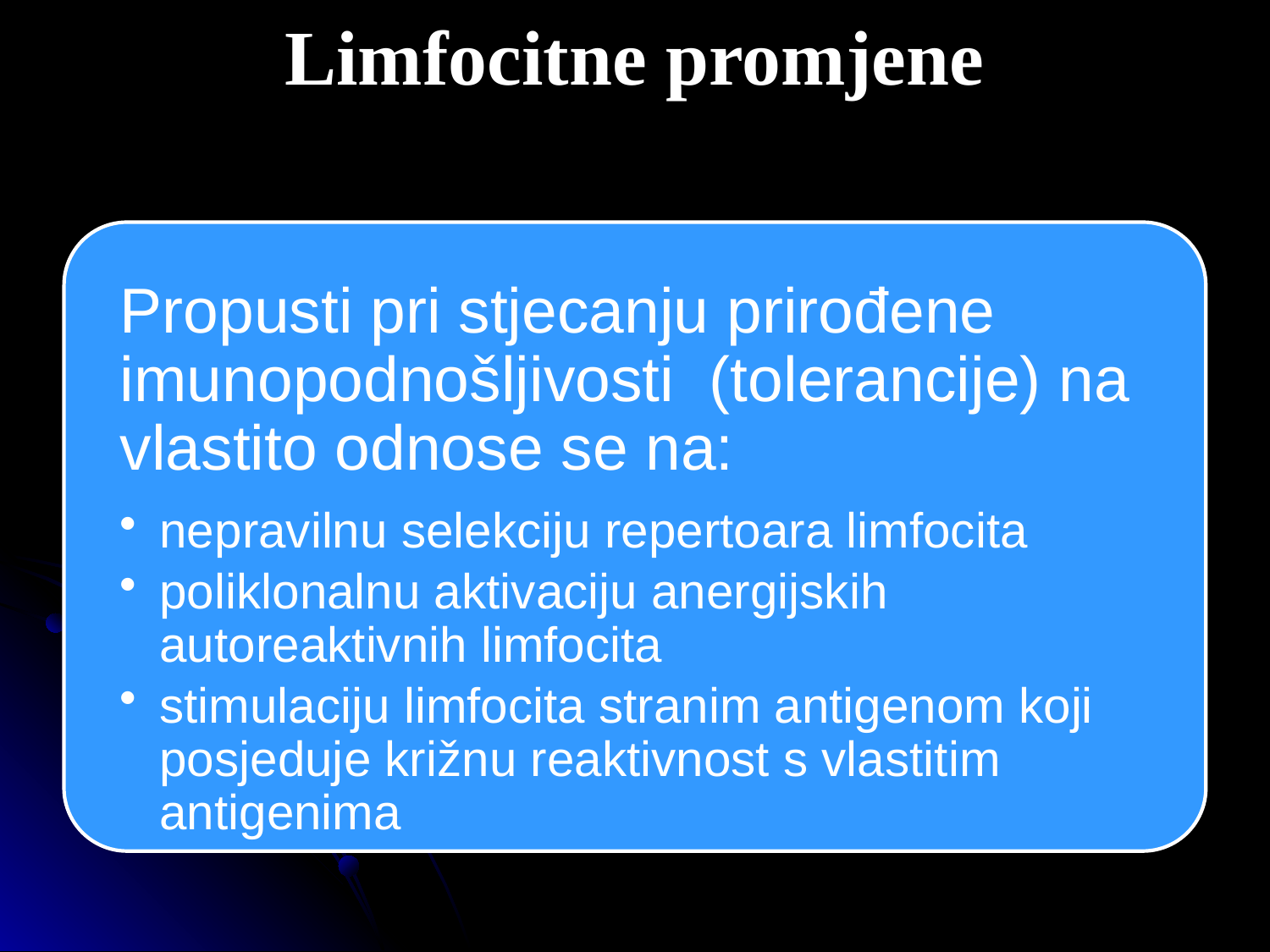

# Limfocitne promjene
Propusti pri stjecanju prirođene imunopodnošljivosti  (tolerancije) na vlastito odnose se na:
nepravilnu selekciju repertoara limfocita
poliklonalnu aktivaciju anergijskih autoreaktivnih limfocita
stimulaciju limfocita stranim antigenom koji posjeduje križnu reaktivnost s vlastitim antigenima